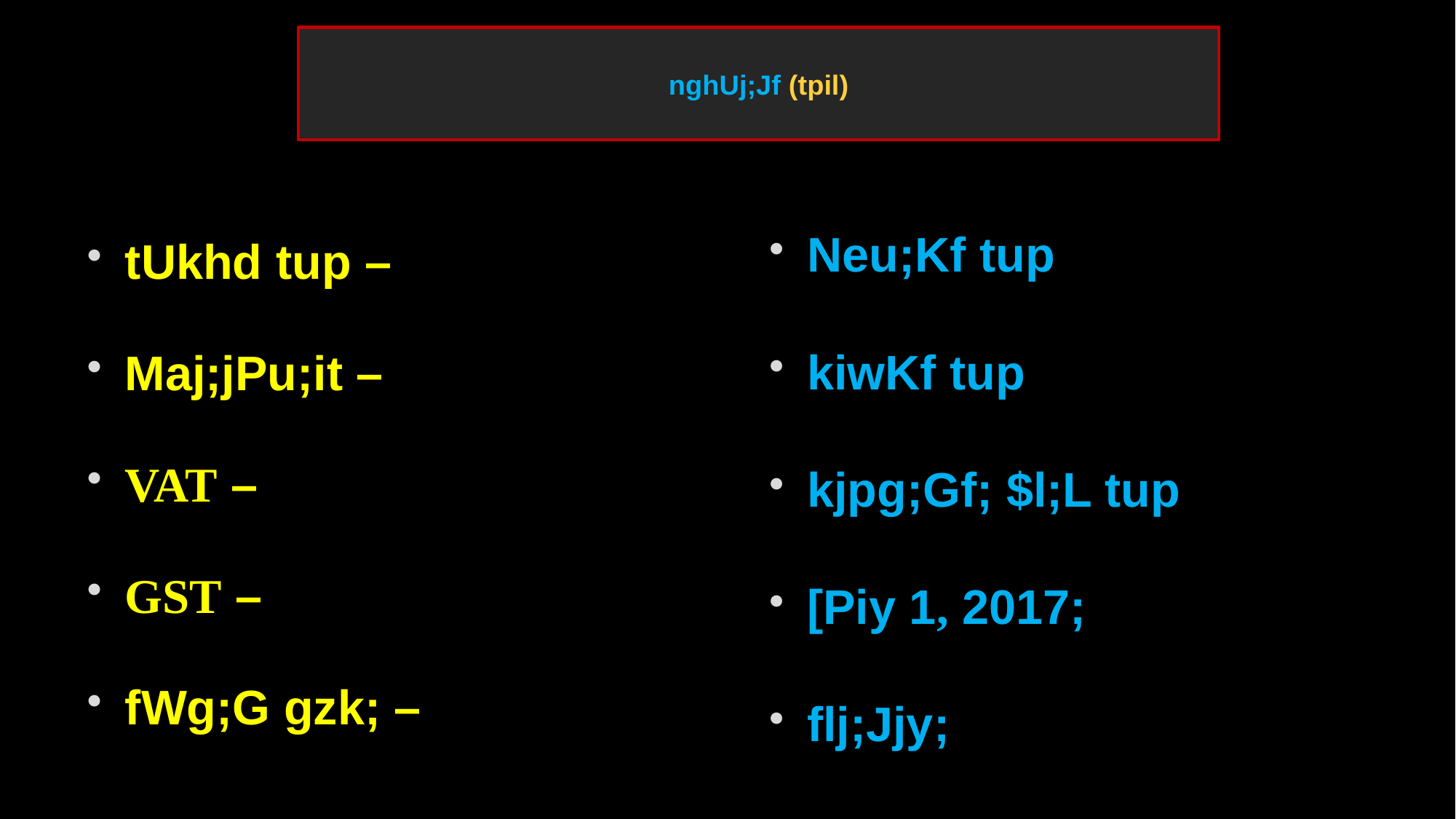

# nghUj;Jf (tpil)
Neu;Kf tup

kiwKf tup

kjpg;Gf; $l;L tup

[Piy 1, 2017;

flj;Jjy;
tUkhd tup –

Maj;jPu;it –

VAT –

GST –

fWg;G gzk; –